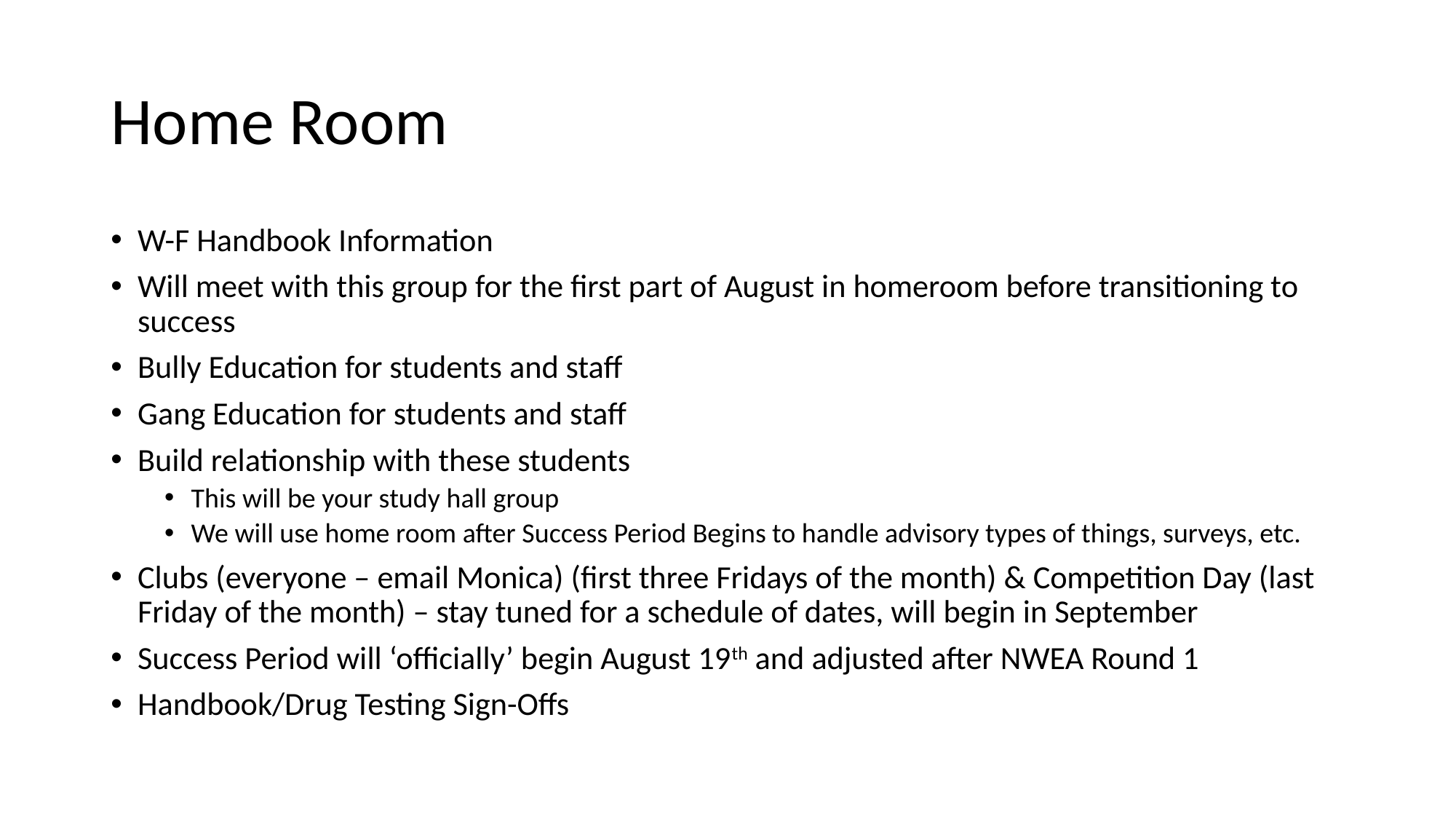

# Home Room
W-F Handbook Information
Will meet with this group for the first part of August in homeroom before transitioning to success
Bully Education for students and staff
Gang Education for students and staff
Build relationship with these students
This will be your study hall group
We will use home room after Success Period Begins to handle advisory types of things, surveys, etc.
Clubs (everyone – email Monica) (first three Fridays of the month) & Competition Day (last Friday of the month) – stay tuned for a schedule of dates, will begin in September
Success Period will ‘officially’ begin August 19th and adjusted after NWEA Round 1
Handbook/Drug Testing Sign-Offs